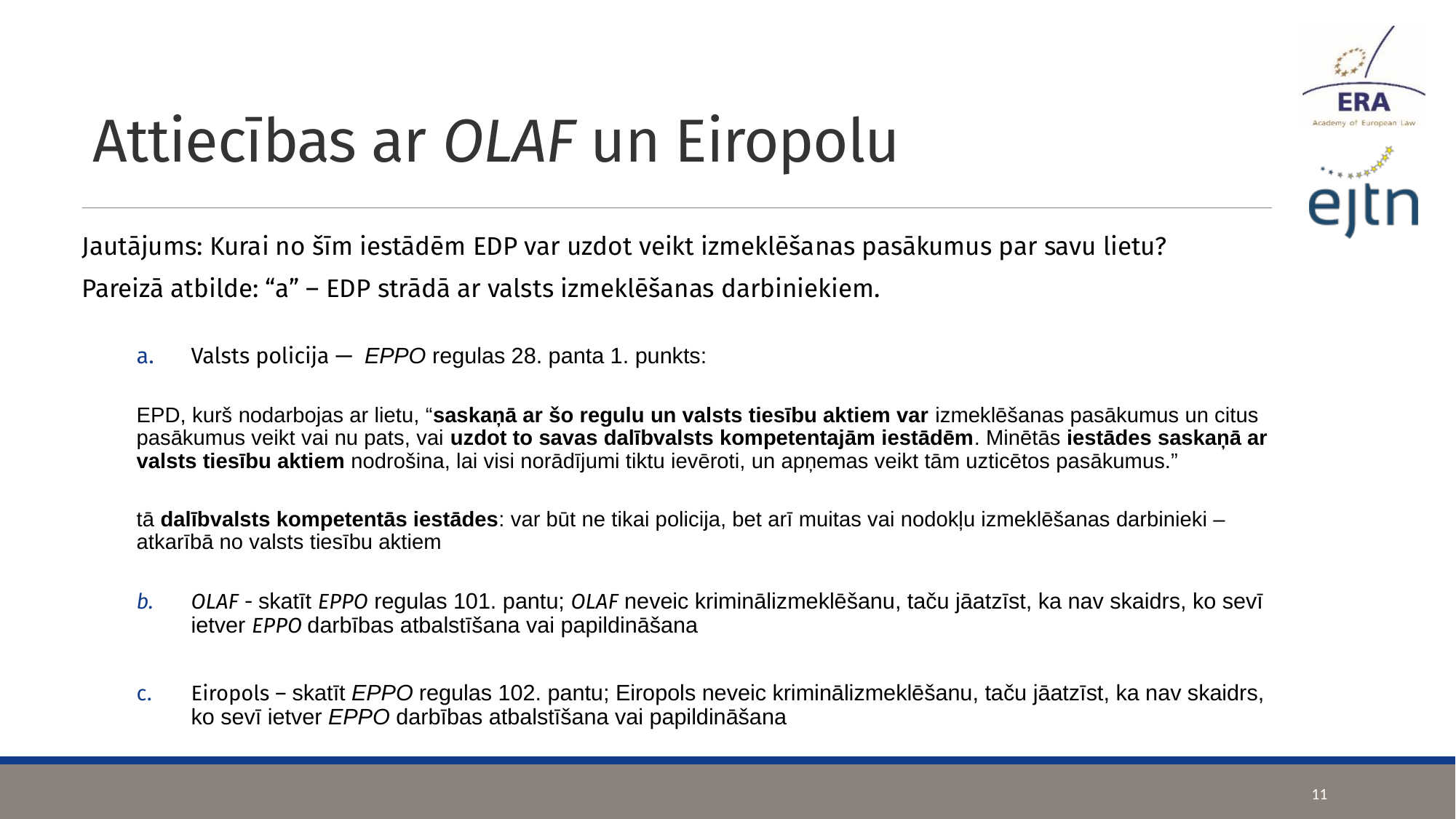

# Attiecības ar OLAF un Eiropolu
Jautājums: Kurai no šīm iestādēm EDP var uzdot veikt izmeklēšanas pasākumus par savu lietu?
Pareizā atbilde: “a” – EDP strādā ar valsts izmeklēšanas darbiniekiem.

Valsts policija —  EPPO regulas 28. panta 1. punkts:

EPD, kurš nodarbojas ar lietu, “saskaņā ar šo regulu un valsts tiesību aktiem var izmeklēšanas pasākumus un citus pasākumus veikt vai nu pats, vai uzdot to savas dalībvalsts kompetentajām iestādēm. Minētās iestādes saskaņā ar valsts tiesību aktiem nodrošina, lai visi norādījumi tiktu ievēroti, un apņemas veikt tām uzticētos pasākumus.”

tā dalībvalsts kompetentās iestādes: var būt ne tikai policija, bet arī muitas vai nodokļu izmeklēšanas darbinieki – atkarībā no valsts tiesību aktiem

OLAF - skatīt EPPO regulas 101. pantu; OLAF neveic kriminālizmeklēšanu, taču jāatzīst, ka nav skaidrs, ko sevī ietver EPPO darbības atbalstīšana vai papildināšana

Eiropols – skatīt EPPO regulas 102. pantu; Eiropols neveic kriminālizmeklēšanu, taču jāatzīst, ka nav skaidrs, ko sevī ietver EPPO darbības atbalstīšana vai papildināšana

11